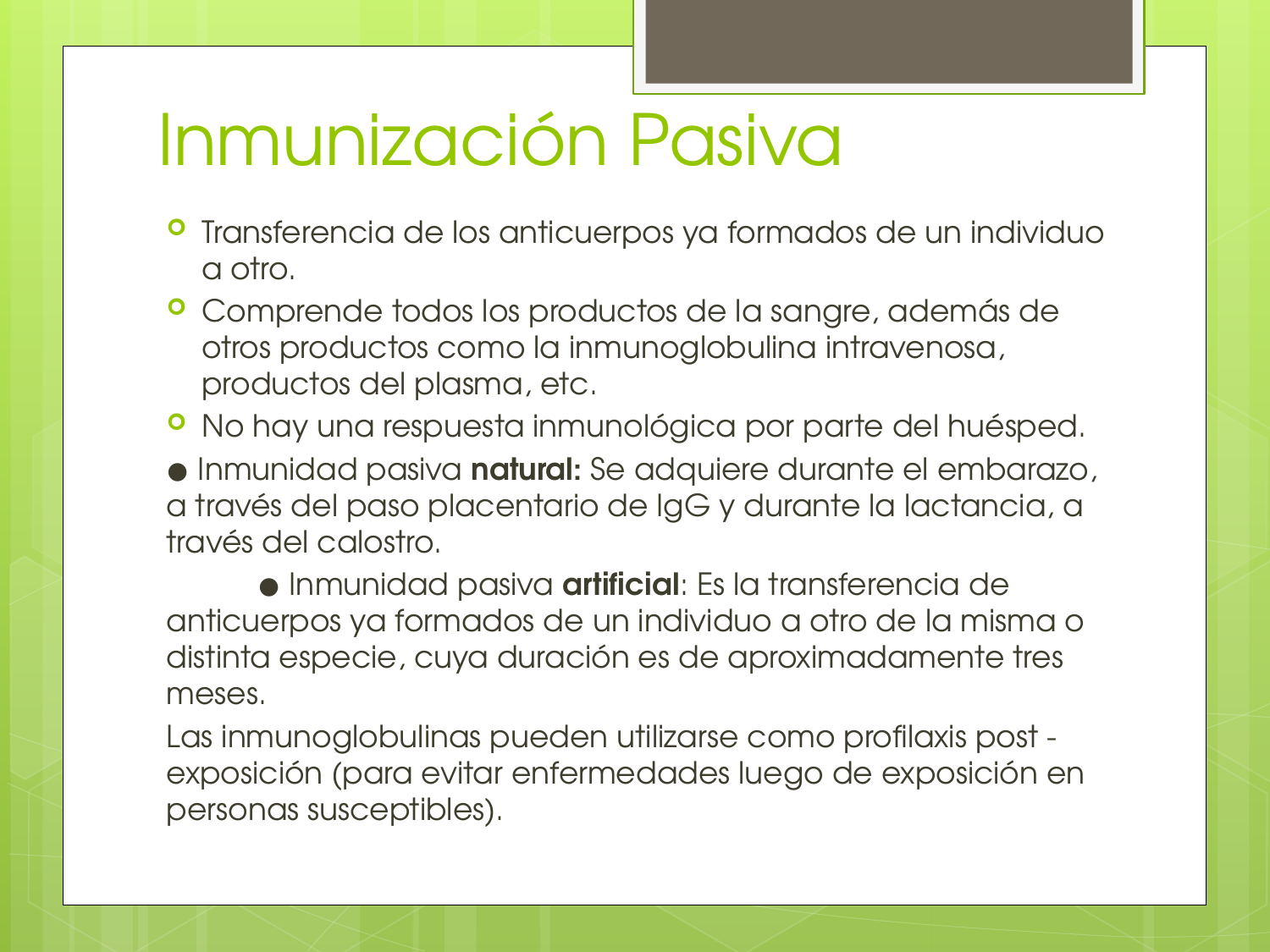

# Inmunización Pasiva
Transferencia de los anticuerpos ya formados de un individuo a otro.
Comprende todos los productos de la sangre, además de otros productos como la inmunoglobulina intravenosa, productos del plasma, etc.
No hay una respuesta inmunológica por parte del huésped.
	● Inmunidad pasiva natural: Se adquiere durante el embarazo, a través del paso placentario de IgG y durante la lactancia, a través del calostro.
 	● Inmunidad pasiva artificial: Es la transferencia de anticuerpos ya formados de un individuo a otro de la misma o distinta especie, cuya duración es de aproximadamente tres meses.
Las inmunoglobulinas pueden utilizarse como profilaxis post -exposición (para evitar enfermedades luego de exposición en personas susceptibles).